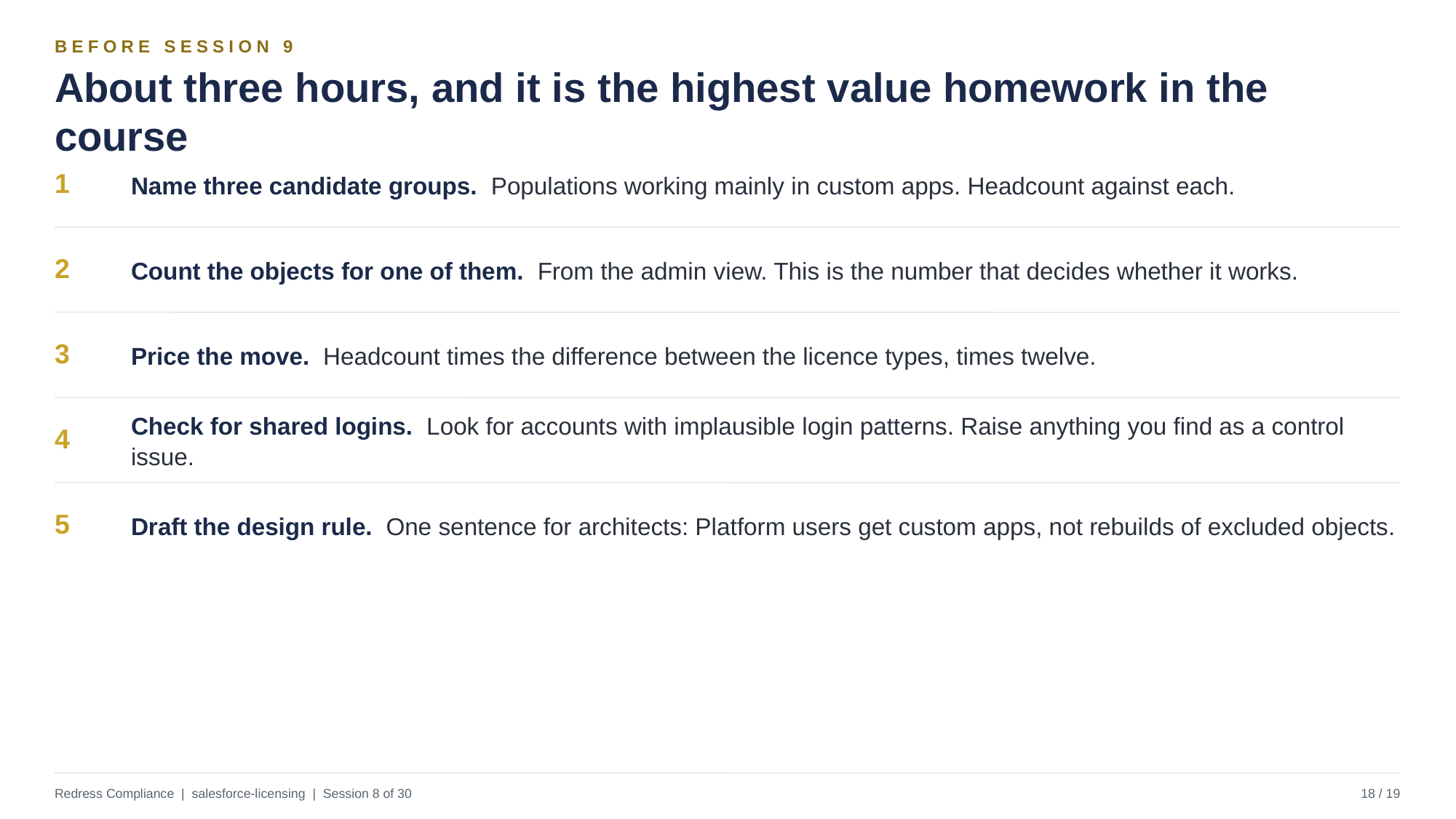

BEFORE SESSION 9
About three hours, and it is the highest value homework in the course
Name three candidate groups.  Populations working mainly in custom apps. Headcount against each.
1

Count the objects for one of them.  From the admin view. This is the number that decides whether it works.
2

Price the move.  Headcount times the difference between the licence types, times twelve.
3

Check for shared logins.  Look for accounts with implausible login patterns. Raise anything you find as a control issue.
4

Draft the design rule.  One sentence for architects: Platform users get custom apps, not rebuilds of excluded objects.
5

Redress Compliance  |  salesforce-licensing  |  Session 8 of 30
18 / 19